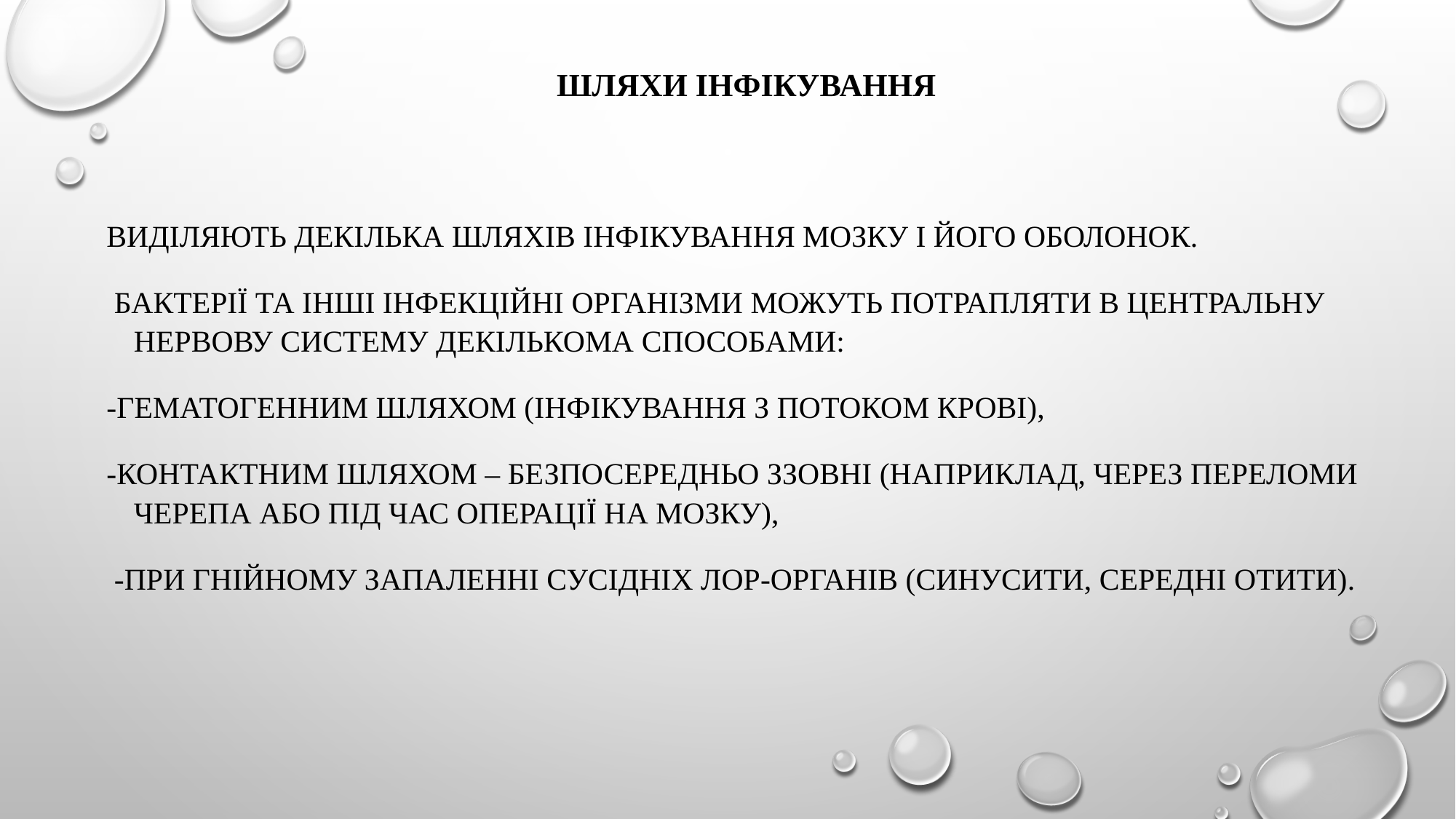

# Шляхи інфікування

Виділяють декілька шляхів інфікування мозку і його оболонок.
 Бактерії та інші інфекційні організми можуть потрапляти в центральну нервову систему декількома способами:
-гематогенним шляхом (інфікування з потоком крові),
-контактним шляхом – безпосередньо ззовні (наприклад, через переломи черепа або під час операції на мозку),
 -при гнійному запаленні сусідніх ЛОР-органів (синусити, середні отити).